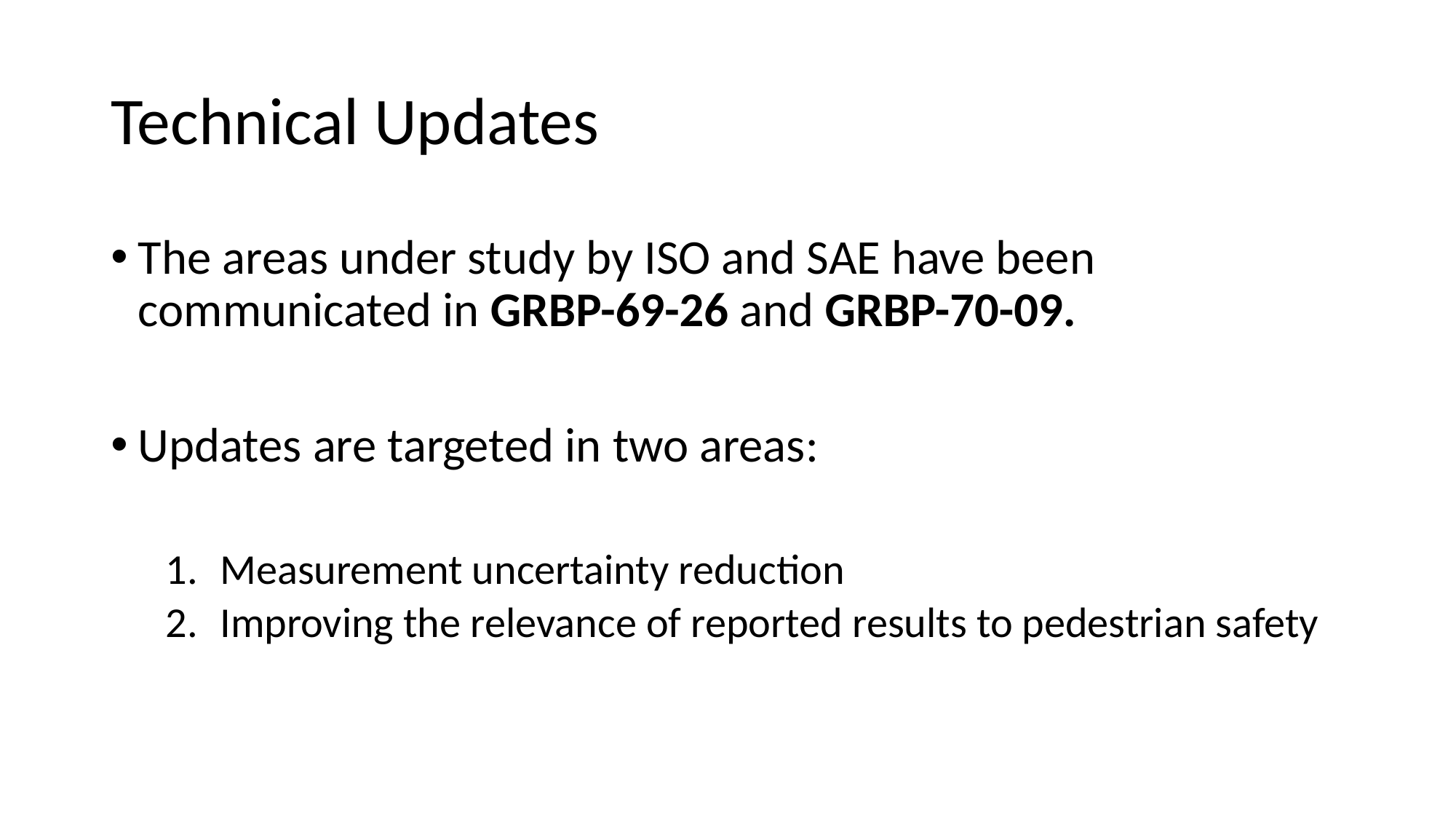

# Technical Updates
The areas under study by ISO and SAE have been communicated in GRBP-69-26 and GRBP-70-09.

Updates are targeted in two areas:

Measurement uncertainty reduction
Improving the relevance of reported results to pedestrian safety